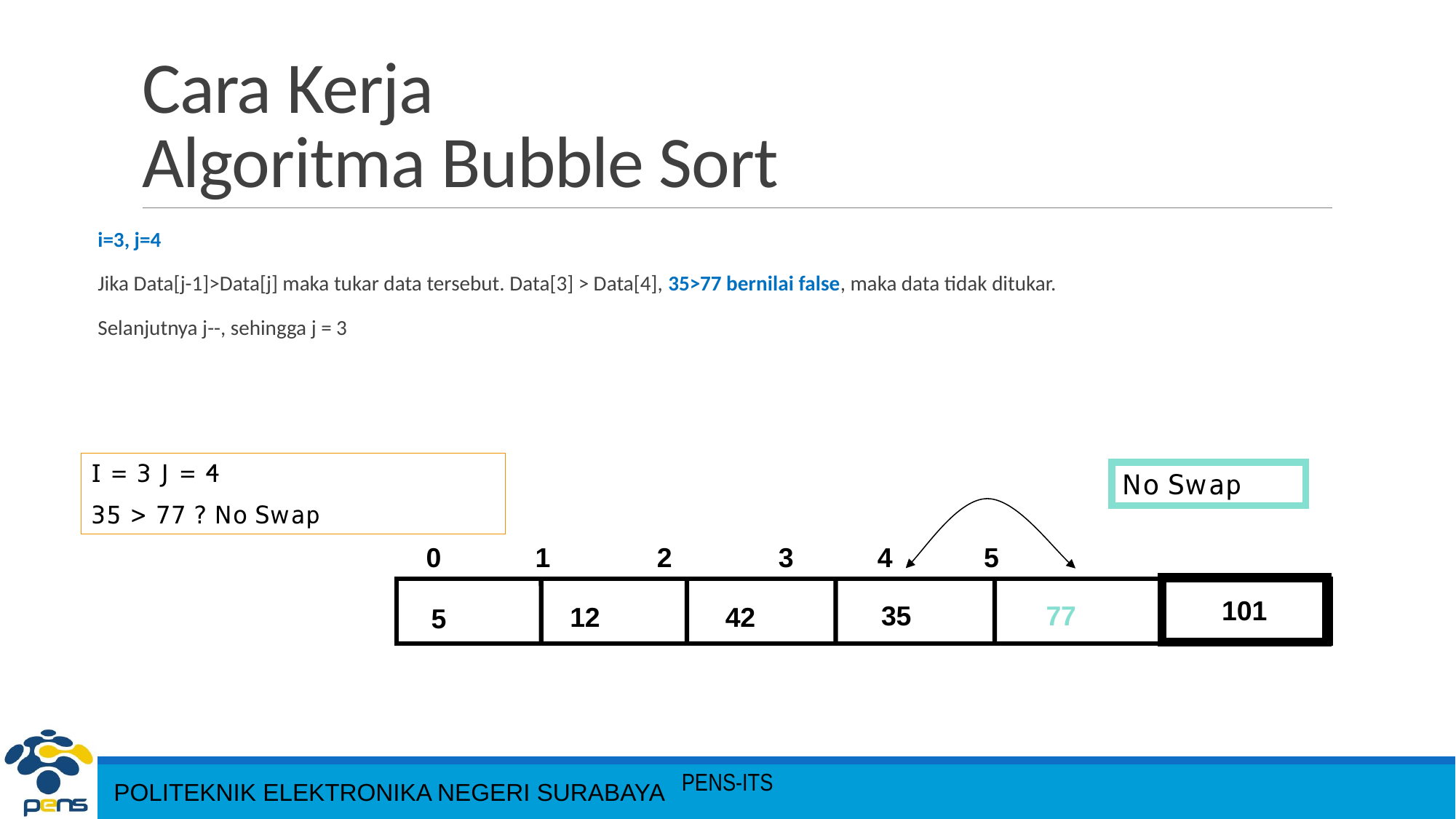

# Cara Kerja Algoritma Bubble Sort
i=3, j=4
Jika Data[j-1]>Data[j] maka tukar data tersebut. Data[3] > Data[4], 35>77 bernilai false, maka data tidak ditukar.
Selanjutnya j--, sehingga j = 3

I = 3 J = 4
35 > 77 ? No Swap
No Swap

0	1              2              3           4            5
101

35
  77
12
42
5
PENS-ITS